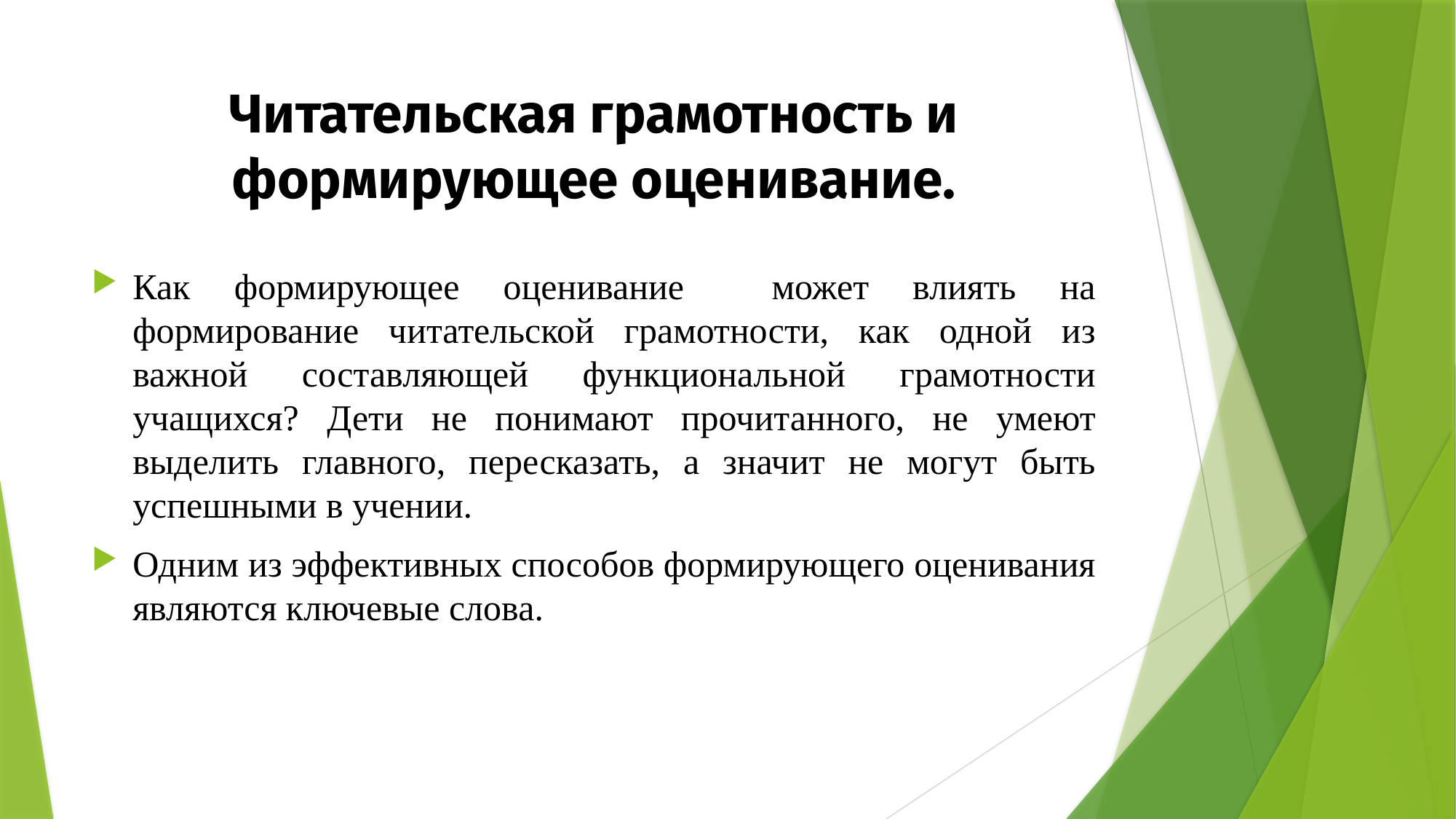

# Читательская грамотность и формирующее оценивание.
Как формирующее оценивание  может влиять на формирование читательской грамотности, как одной из важной составляющей функциональной грамотности учащихся? Дети не понимают прочитанного, не умеют выделить главного, пересказать, а значит не могут быть успешными в учении.
Одним из эффективных способов формирующего оценивания являются ключевые слова.